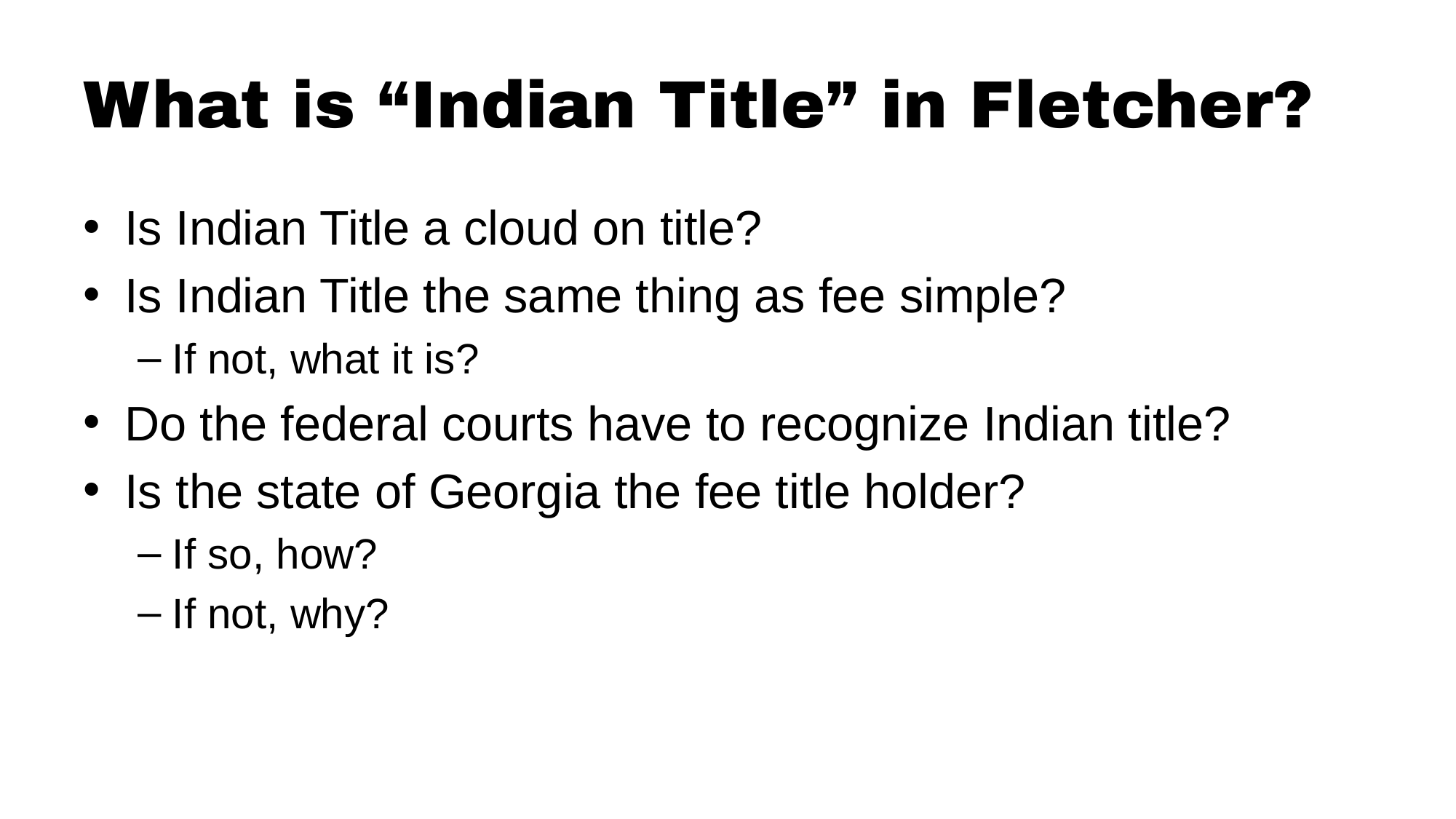

# What is “Indian Title” in Fletcher?
Is Indian Title a cloud on title?
Is Indian Title the same thing as fee simple?
If not, what it is?
Do the federal courts have to recognize Indian title?
Is the state of Georgia the fee title holder?
If so, how?
If not, why?